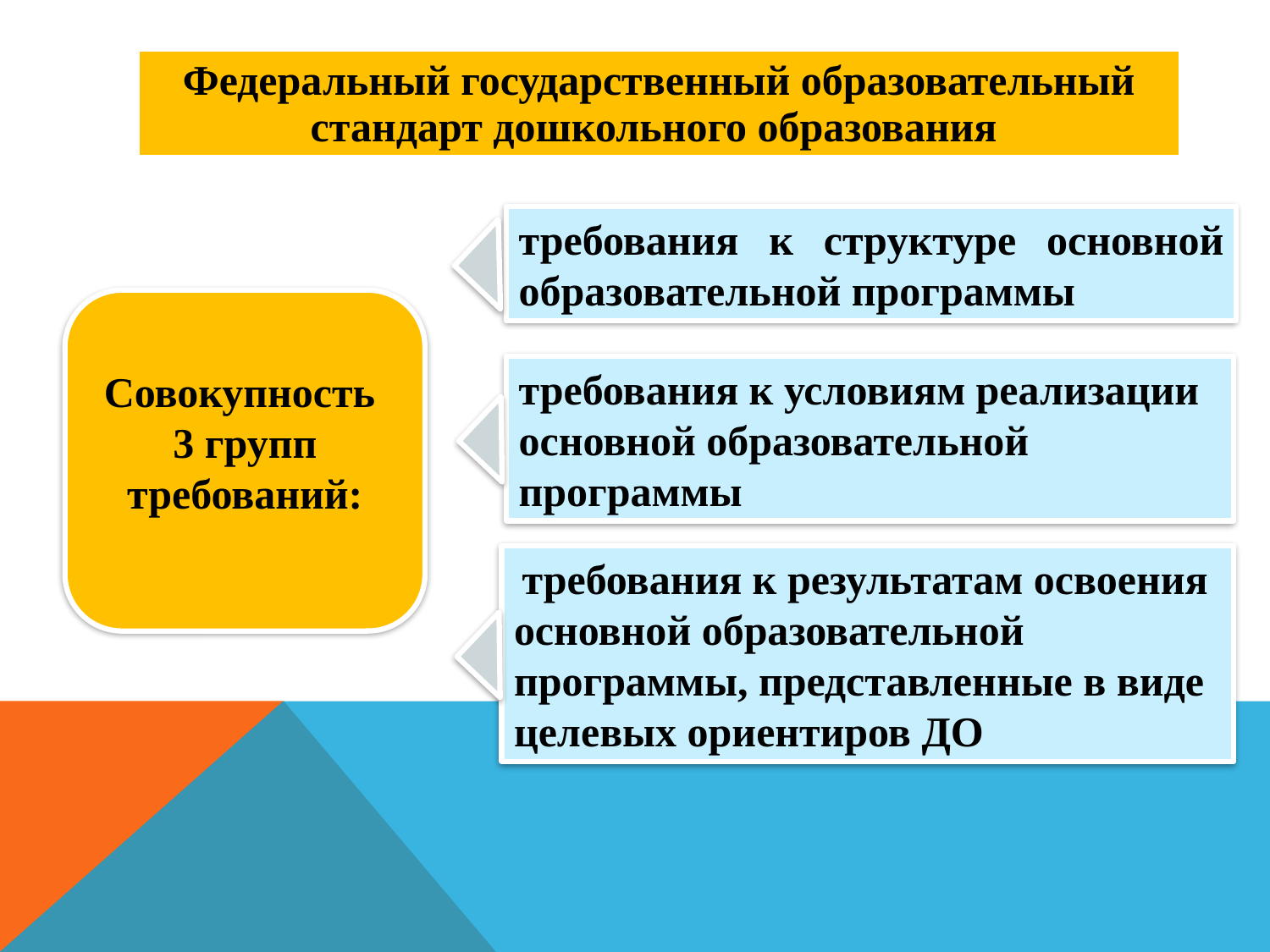

| Федеральный государственный образовательный стандарт дошкольного образования |
| --- |
требования к структуре основной образовательной программы

Совокупность
3 групп требований:

требования к условиям реализации основной образовательной программы

 требования к результатам освоения основной образовательной программы, представленные в виде целевых ориентиров ДО